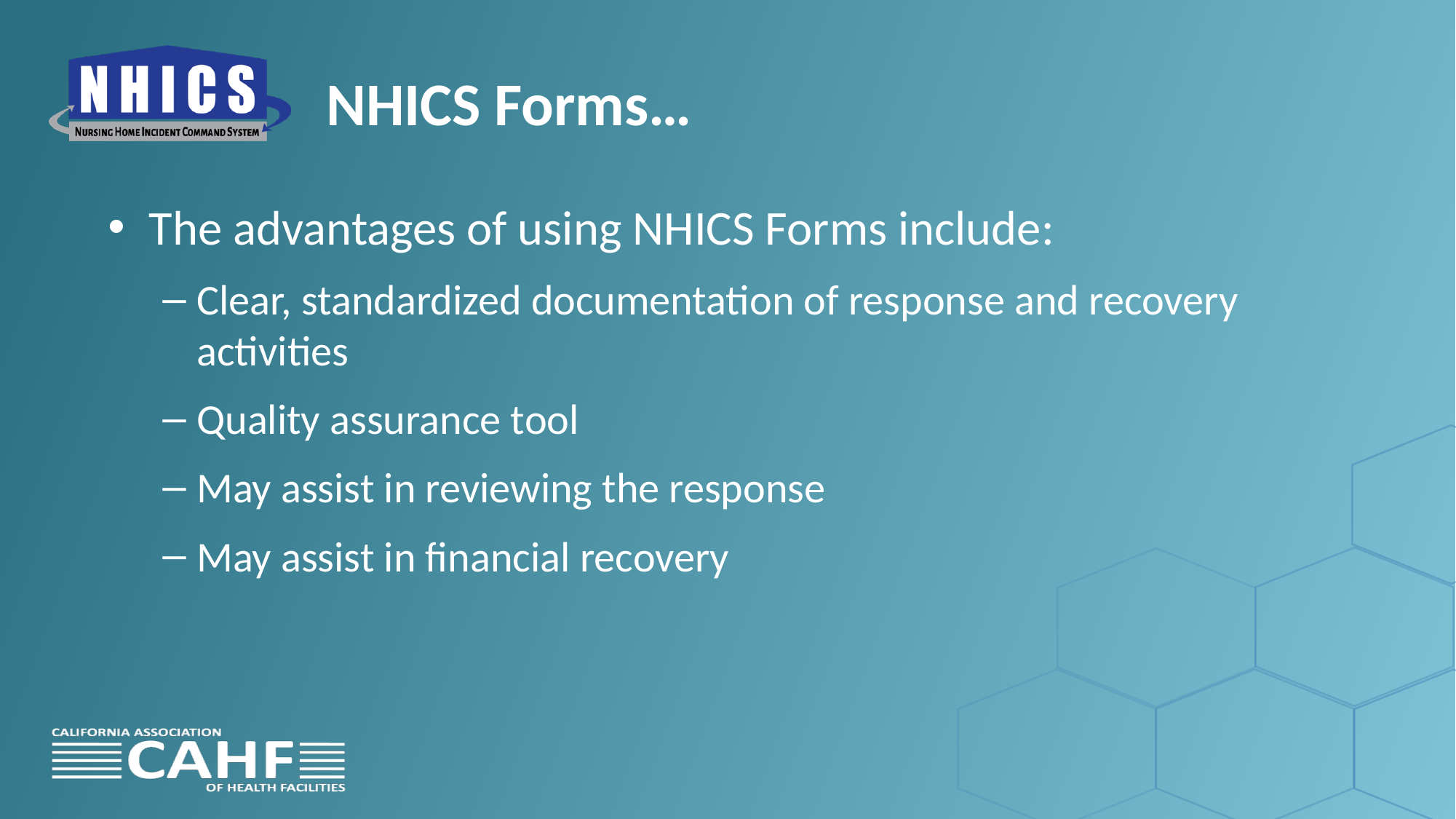

# NHICS Forms…
The advantages of using NHICS Forms include:
Clear, standardized documentation of response and recovery activities
Quality assurance tool
May assist in reviewing the response
May assist in financial recovery